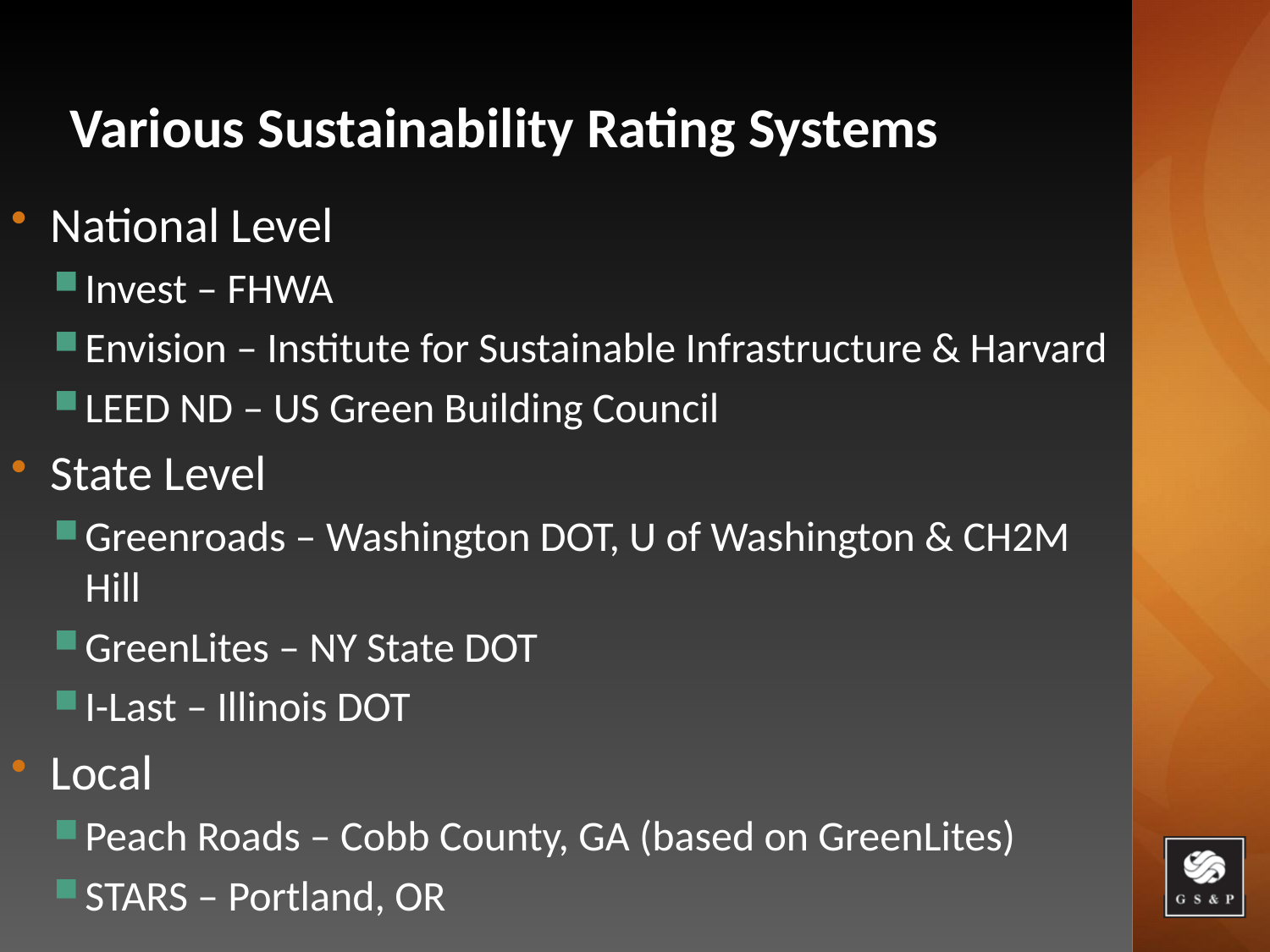

# Various Sustainability Rating Systems
National Level
Invest – FHWA
Envision – Institute for Sustainable Infrastructure & Harvard
LEED ND – US Green Building Council
State Level
Greenroads – Washington DOT, U of Washington & CH2M Hill
GreenLites – NY State DOT
I-Last – Illinois DOT
Local
Peach Roads – Cobb County, GA (based on GreenLites)
STARS – Portland, OR